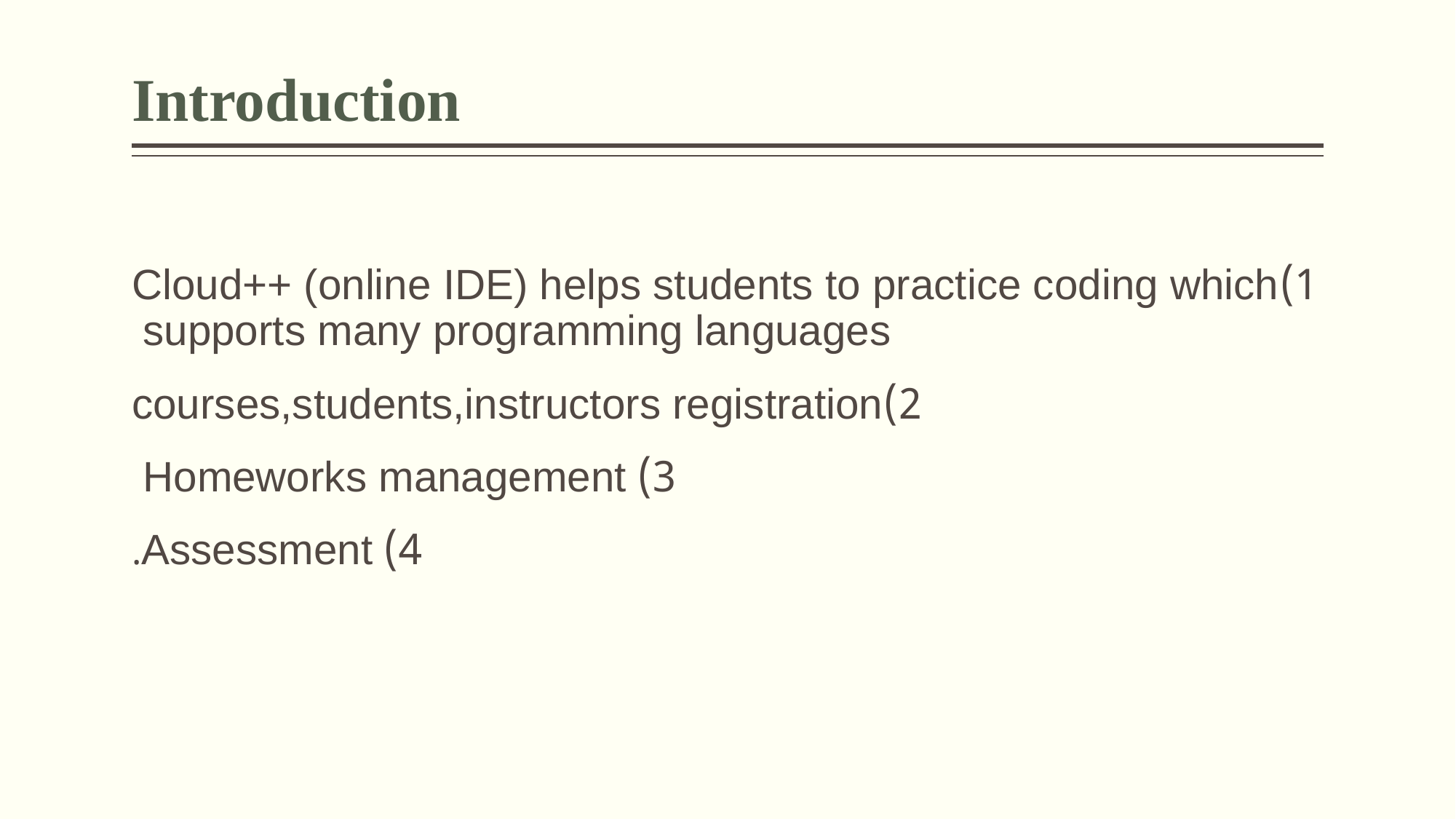

# Introduction

1)Cloud++ (online IDE) helps students to practice coding which supports many programming languages
2)courses,students,instructors registration
3) Homeworks management
4) Assessment.